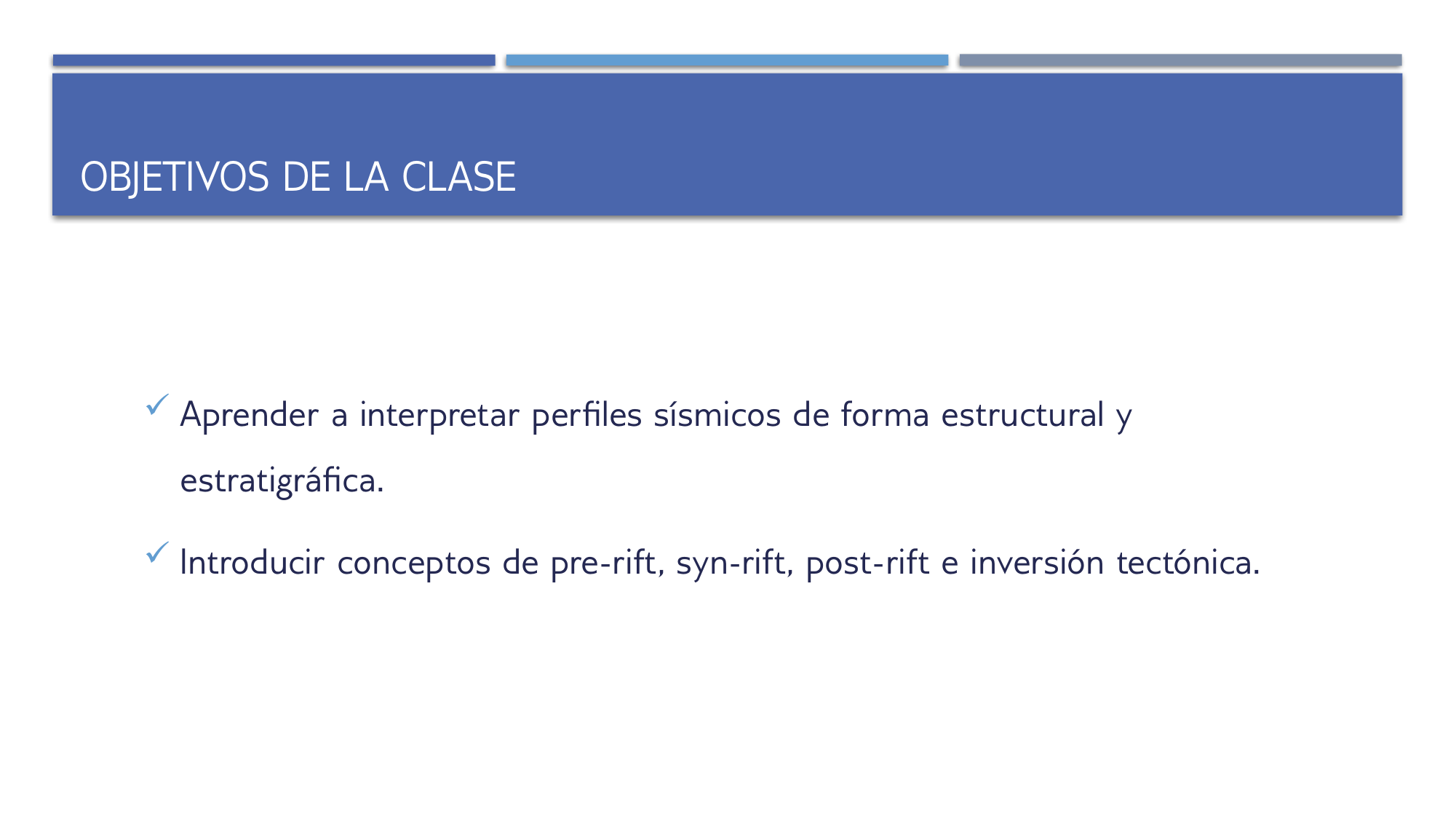

# Objetivos de la clase
Aprender a interpretar perfiles sísmicos de forma estructural y estratigráfica.
Introducir conceptos de pre-rift, syn-rift, post-rift e inversión tectónica.